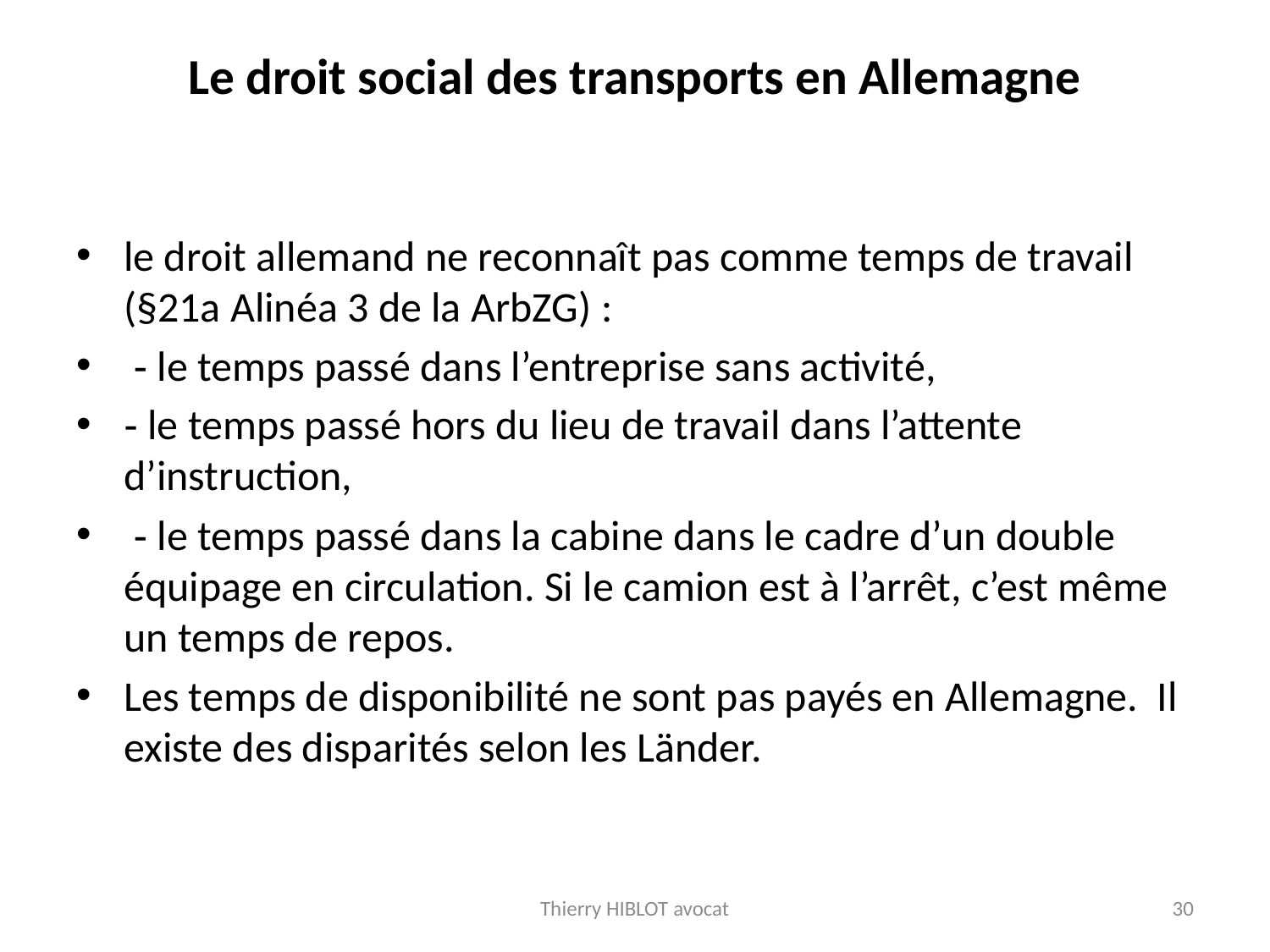

# Le droit social des transports en Allemagne
le droit allemand ne reconnaît pas comme temps de travail (§21a Alinéa 3 de la ArbZG) :
 ‐ le temps passé dans l’entreprise sans activité,
‐ le temps passé hors du lieu de travail dans l’attente d’instruction,
 ‐ le temps passé dans la cabine dans le cadre d’un double équipage en circulation. Si le camion est à l’arrêt, c’est même un temps de repos.
Les temps de disponibilité ne sont pas payés en Allemagne.  Il existe des disparités selon les Länder.

Thierry HIBLOT avocat
30